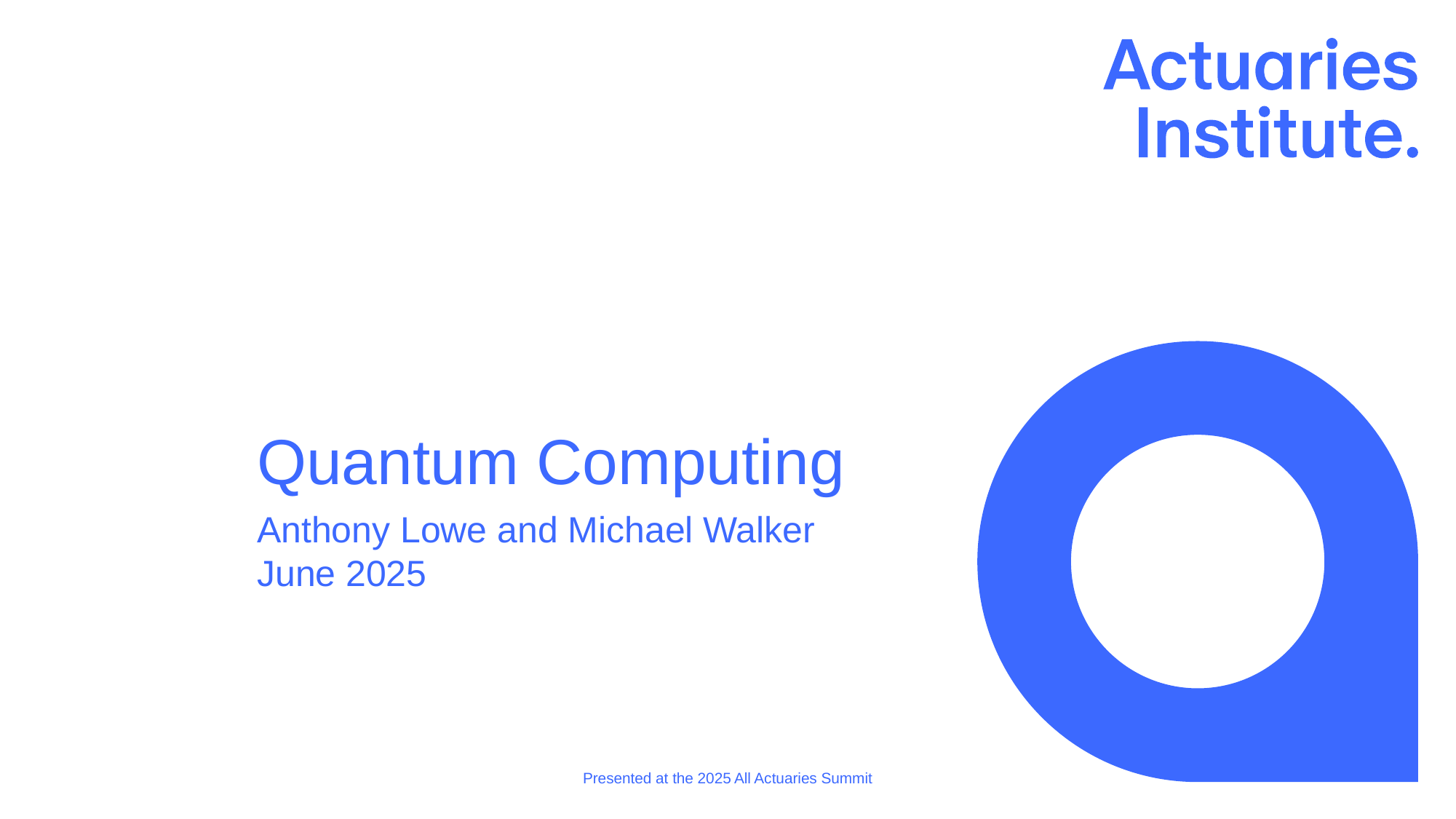

# Quantum Computing
Anthony Lowe and Michael Walker
June 2025
Presented at the 2025 All Actuaries Summit